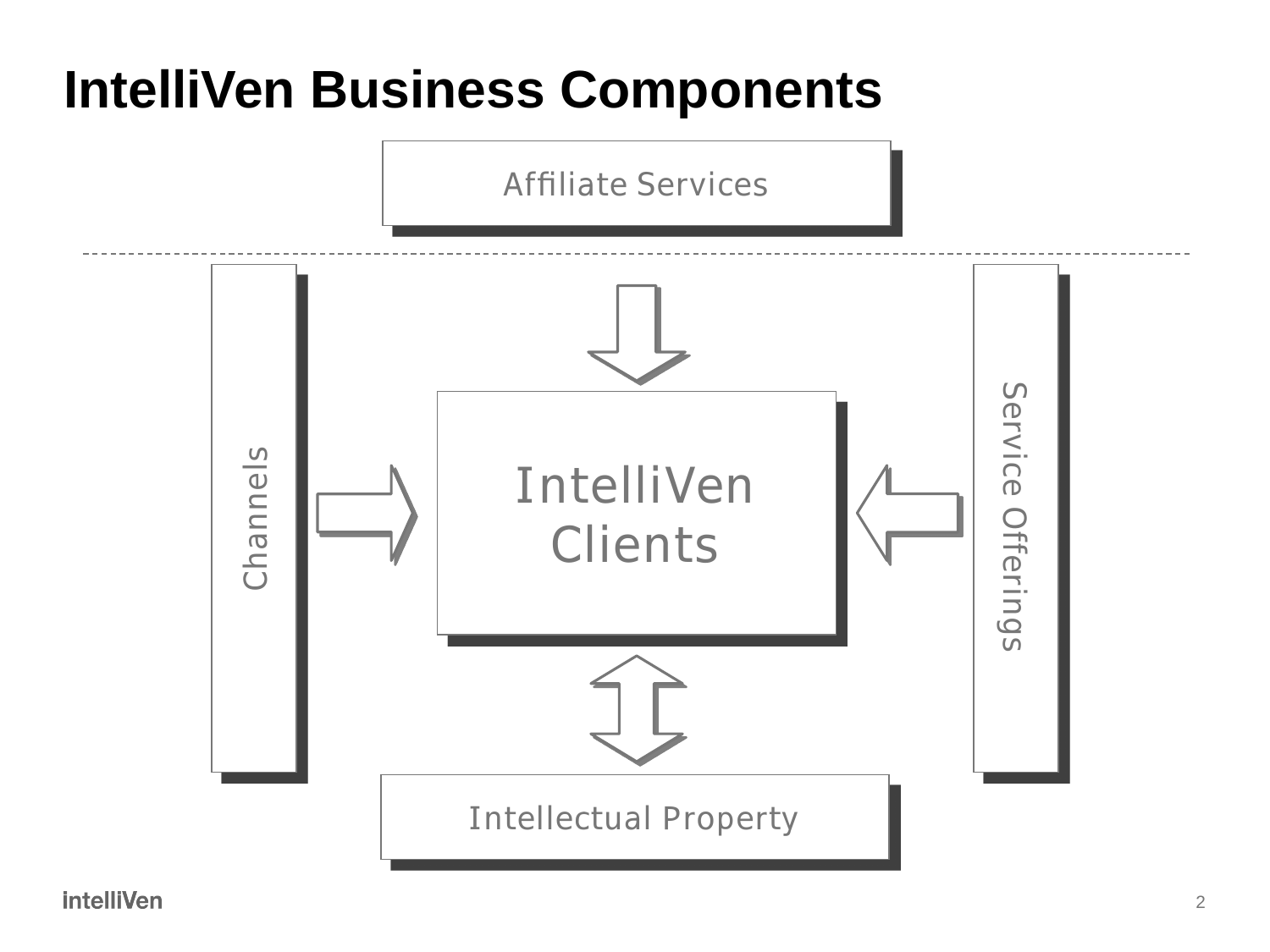

# IntelliVen Business Components
Affiliate Services

IntelliVen
Clients

Channels
Service Offerings

Intellectual Property